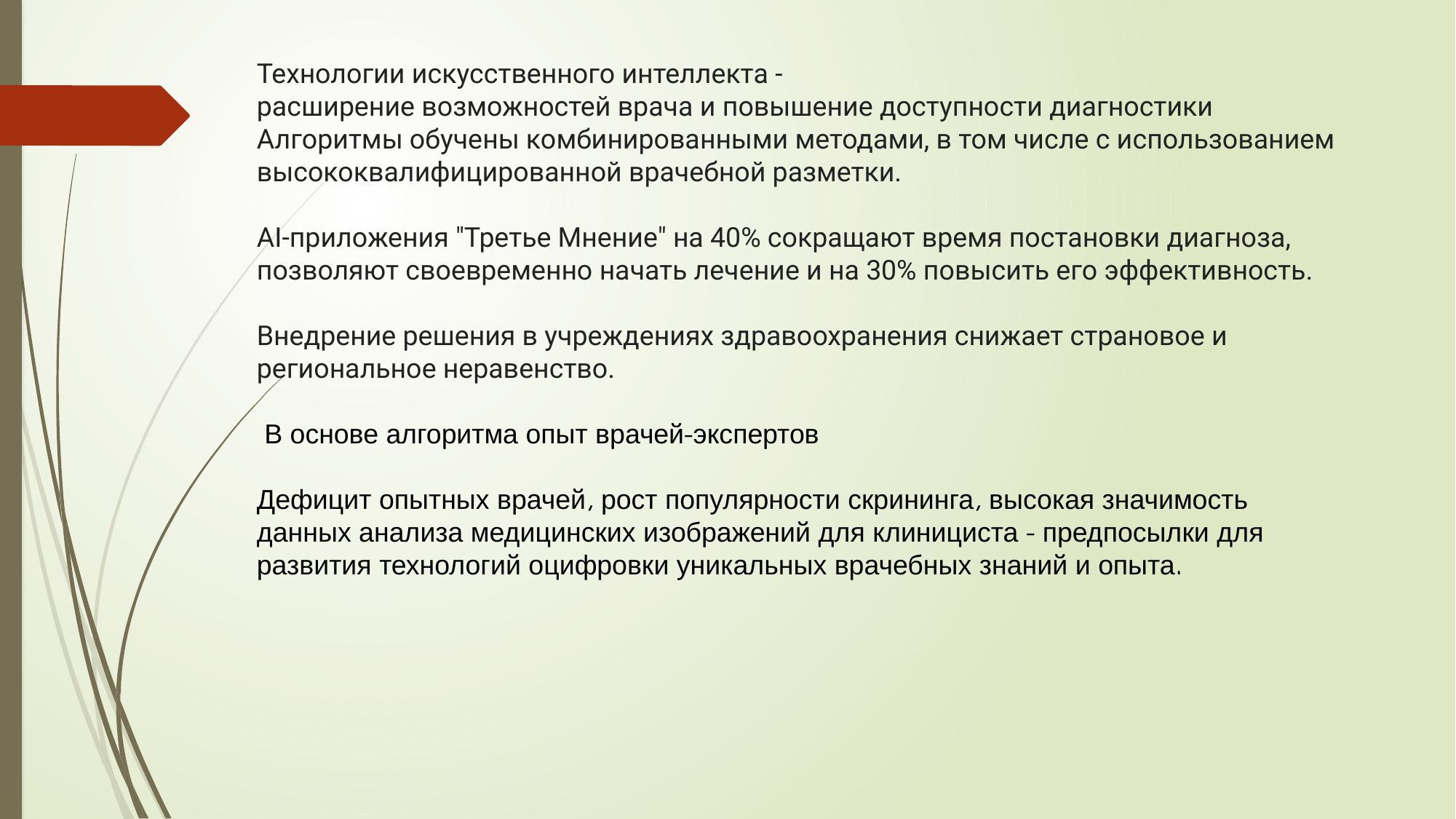

Технологии искусственного интеллекта -
расширение возможностей врача и повышение доступности диагностики
Алгоритмы обучены комбинированными методами, в том числе с использованием высококвалифицированной врачебной разметки.
AI-приложения "Третье Мнение" на 40% сокращают время постановки диагноза, позволяют своевременно начать лечение и на 30% повысить его эффективность.
Внедрение решения в учреждениях здравоохранения снижает страновое и региональное неравенство.

 В основе алгоритма опыт врачей-экспертов

Дефицит опытных врачей, рост популярности скрининга, высокая значимость данных анализа медицинских изображений для клинициста - предпосылки для развития технологий оцифровки уникальных врачебных знаний и опыта.

#